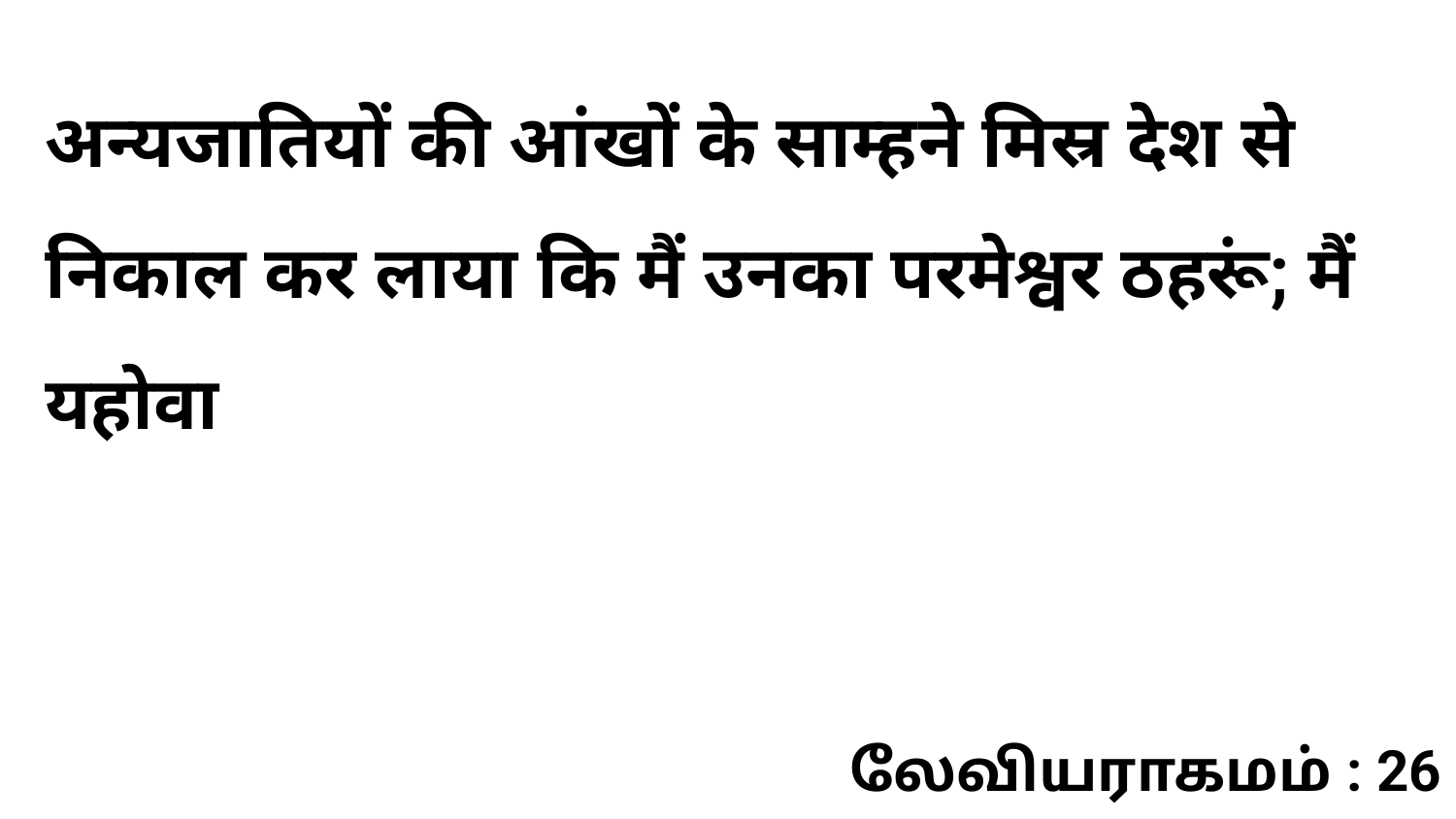

अन्यजातियों की आंखों के साम्हने मिस्र देश से निकाल कर लाया कि मैं उनका परमेश्वर ठहरूं; मैं यहोवा
லேவியராகமம் : 26